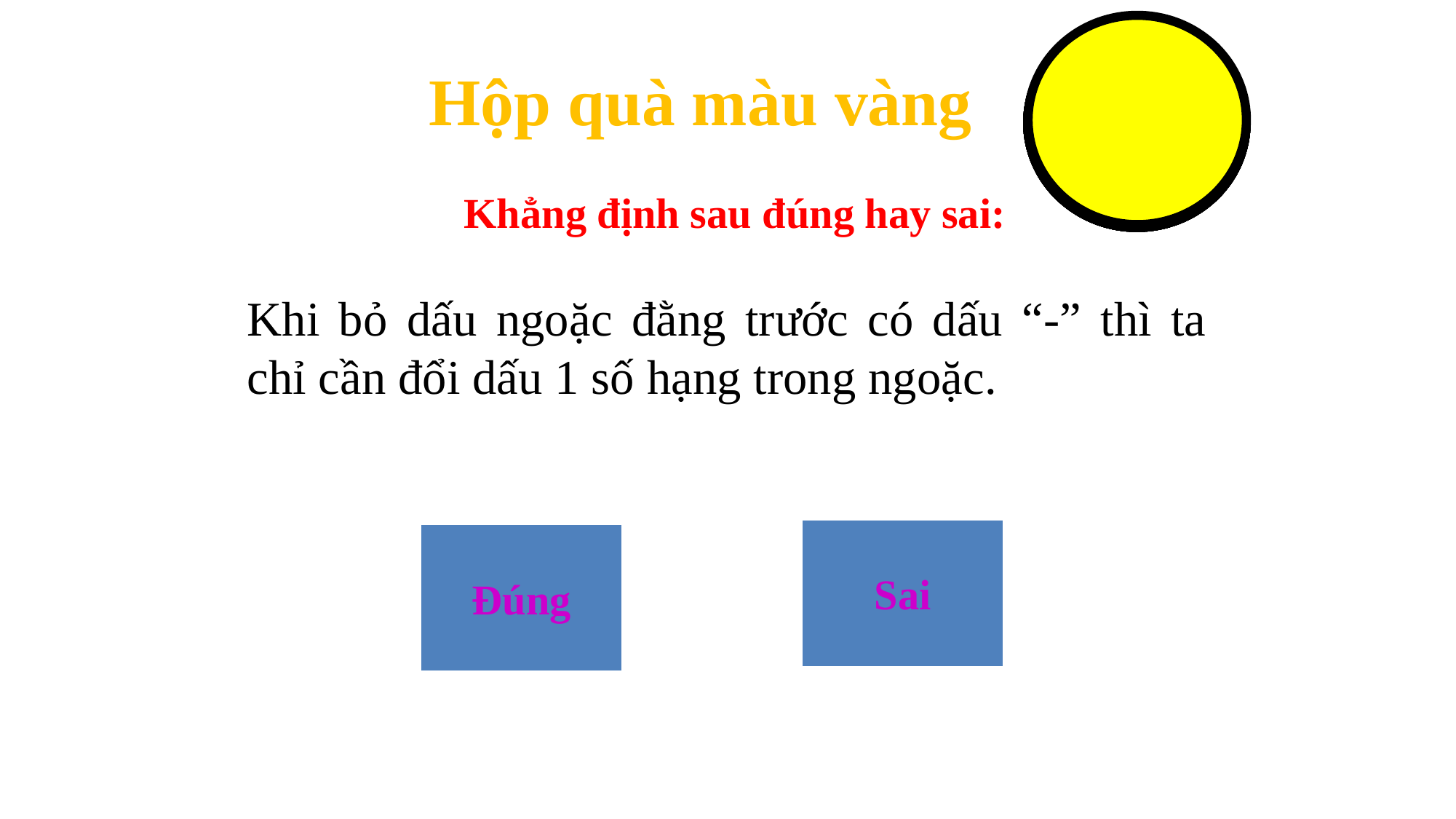

0
1
2
3
4
5
6
7
8
9
10
Hộp quà màu vàng
Khẳng định sau đúng hay sai:
Khi bỏ dấu ngoặc đằng trước có dấu “-” thì ta chỉ cần đổi dấu 1 số hạng trong ngoặc.
Sai
Đúng